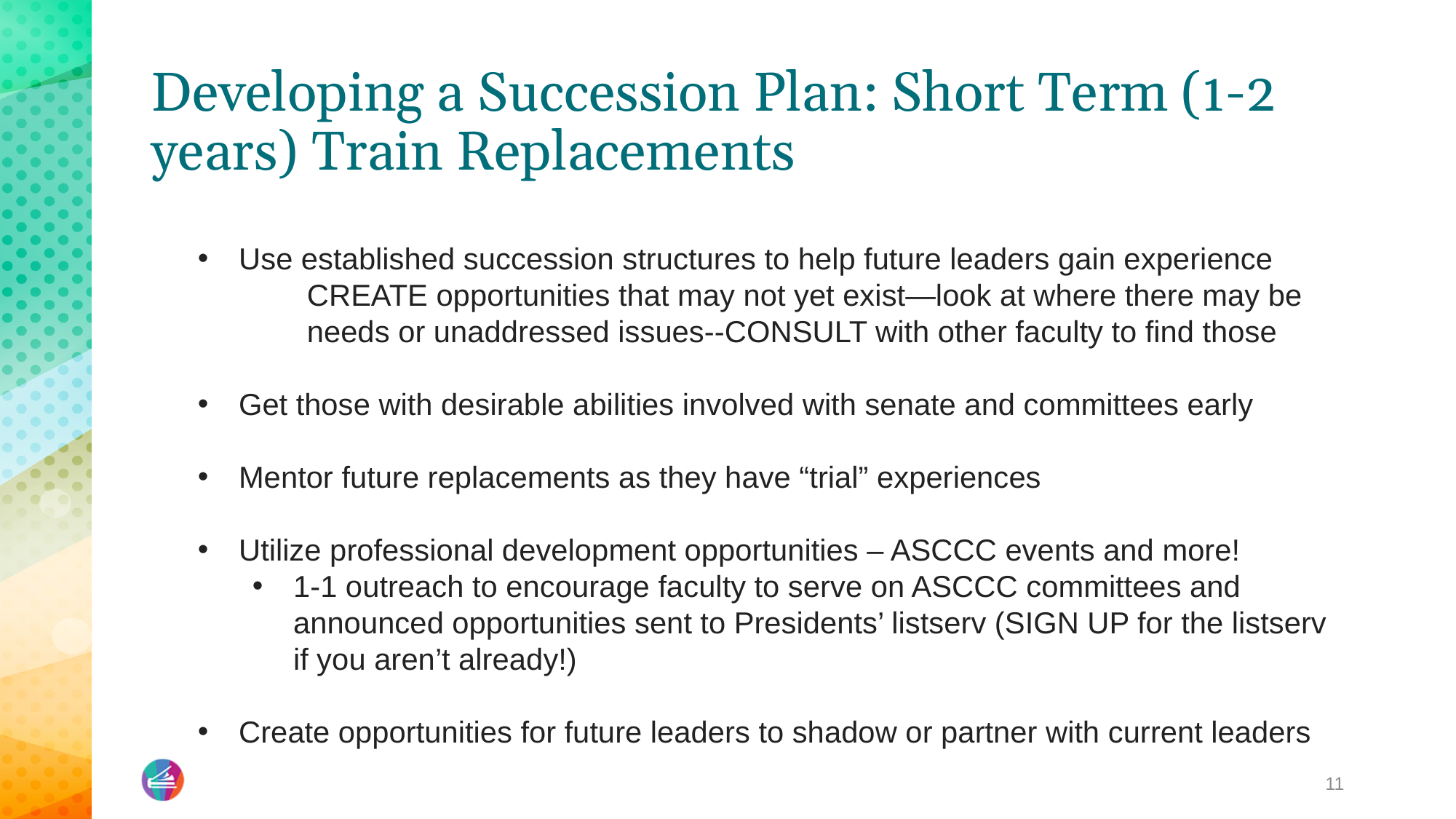

# Developing a Succession Plan: Short Term (1-2 years) Train Replacements
Use established succession structures to help future leaders gain experience
	CREATE opportunities that may not yet exist—look at where there may be 	needs or unaddressed issues--CONSULT with other faculty to find those

Get those with desirable abilities involved with senate and committees early

Mentor future replacements as they have “trial” experiences

Utilize professional development opportunities – ASCCC events and more!
1-1 outreach to encourage faculty to serve on ASCCC committees and announced opportunities sent to Presidents’ listserv (SIGN UP for the listserv if you aren’t already!)

Create opportunities for future leaders to shadow or partner with current leaders

11